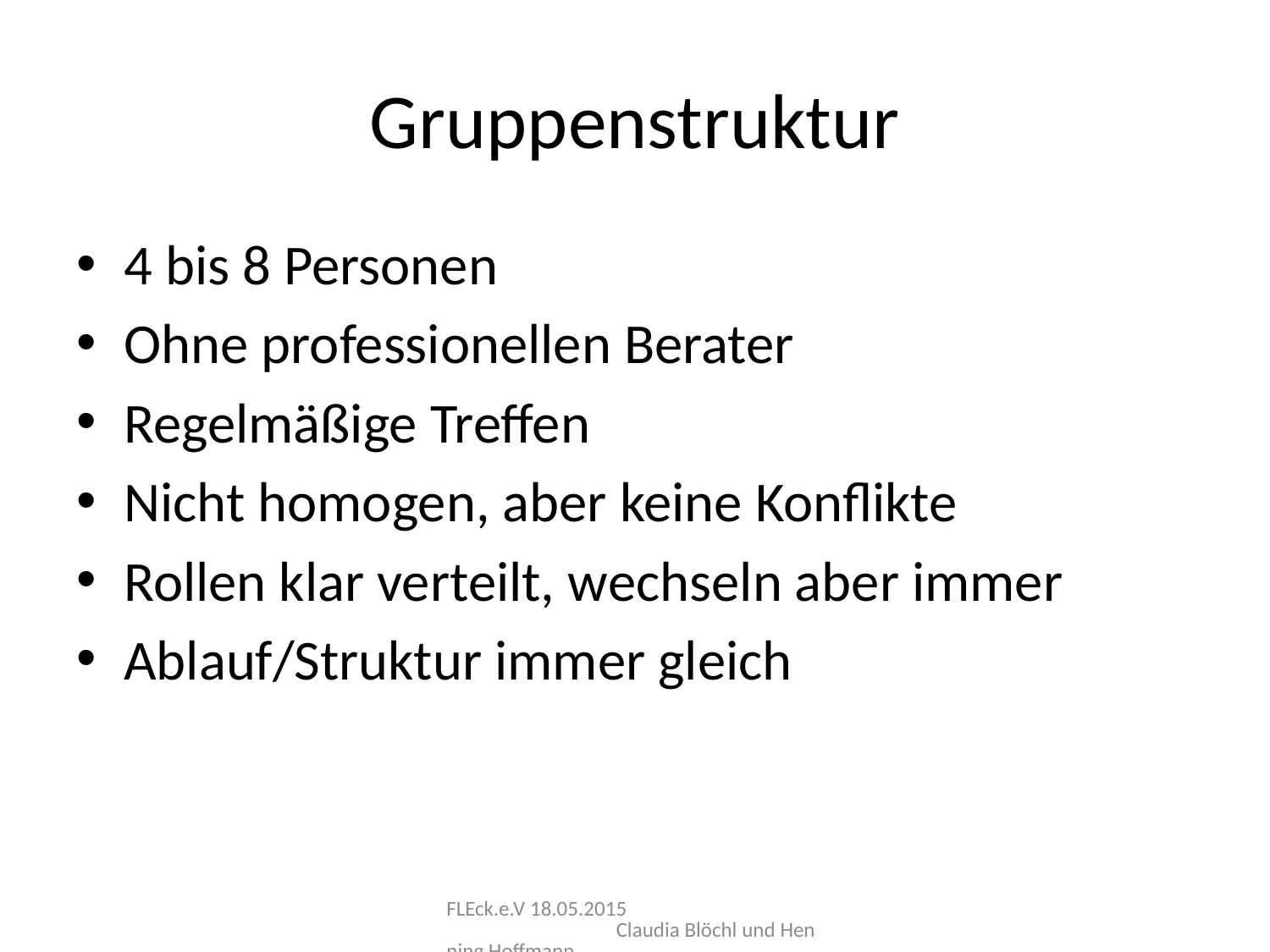

# Gruppenstruktur
4 bis 8 Personen
Ohne professionellen Berater
Regelmäßige Treffen
Nicht homogen, aber keine Konflikte
Rollen klar verteilt, wechseln aber immer
Ablauf/Struktur immer gleich

FLEck.e.V 18.05.2015                                                                           Claudia Blöchl und Henning Hoffmann